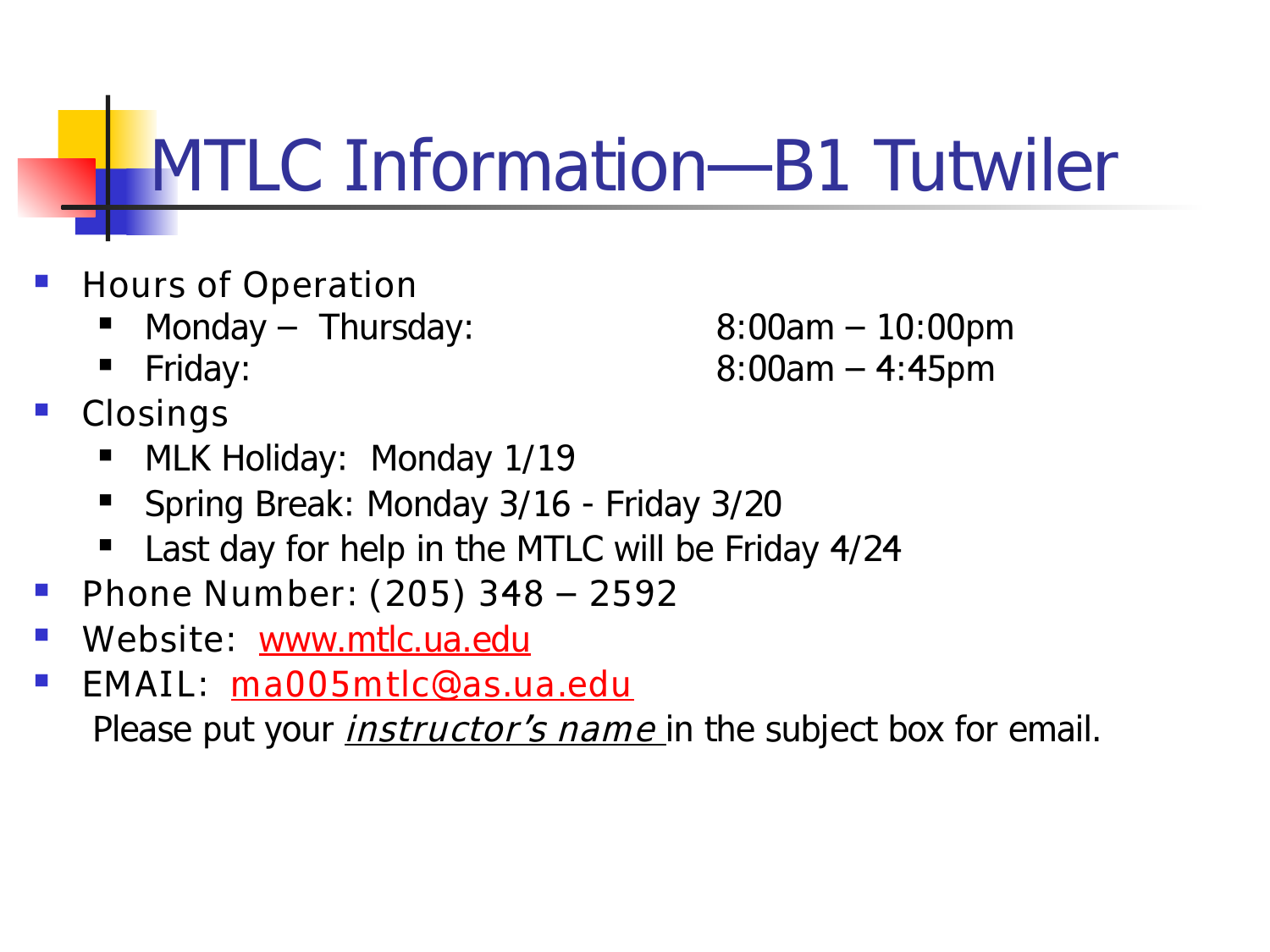

MTLC Information—B1 Tutwiler

Hours of Operation
Monday –  Thursday: 	8:00am – 10:00pm
Friday:	8:00am – 4:45pm
Closings
MLK Holiday:  Monday 1/19
Spring Break: Monday 3/16 - Friday 3/20
Last day for help in the MTLC will be Friday 4/24
Phone Number: (205) 348 – 2592
Website:  www.mtlc.ua.edu
EMAIL:  ma005mtlc@as.ua.edu
	 Please put your instructor’s name in the subject box for email.